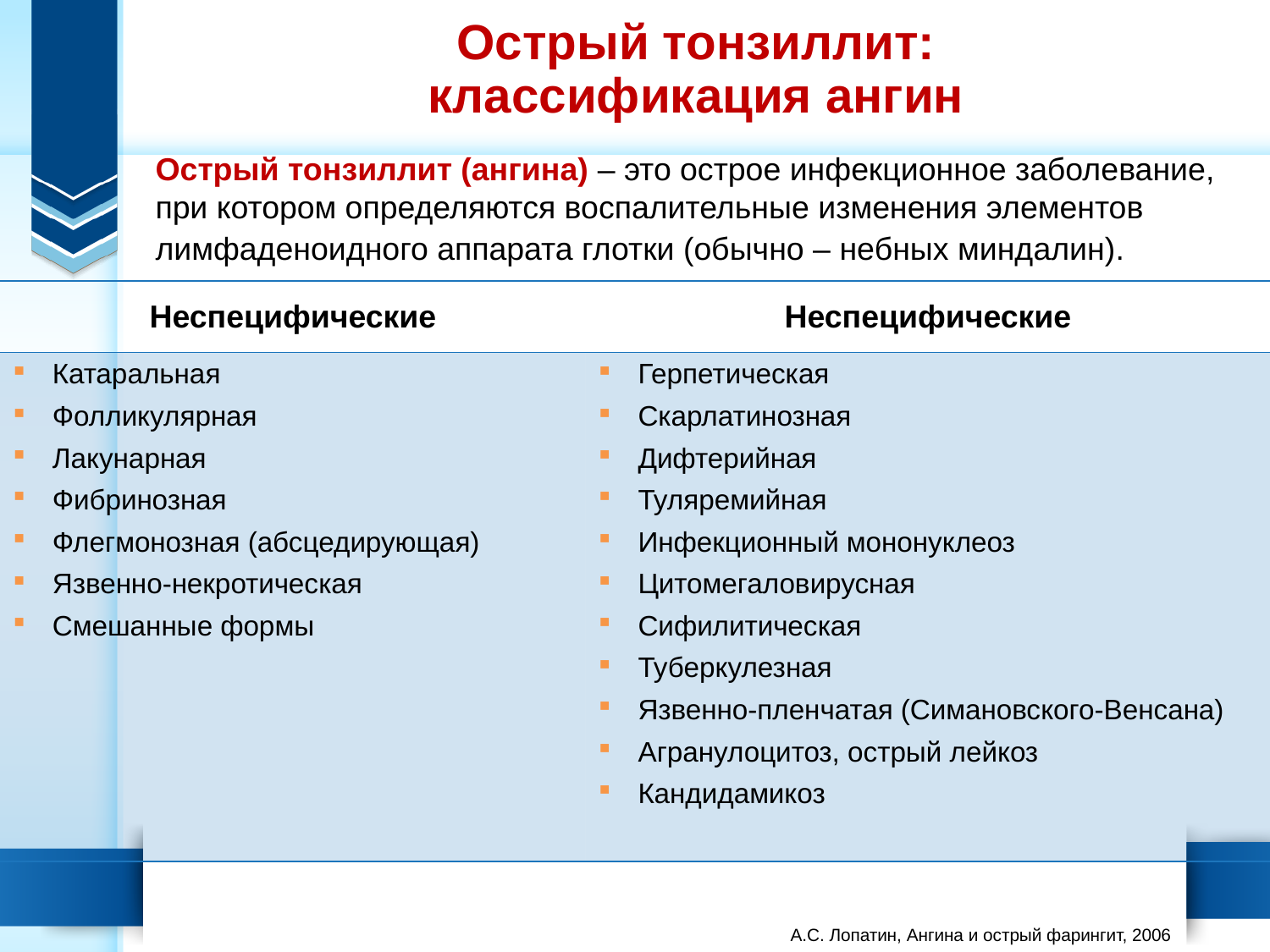

# Острый тонзиллит: классификация ангин

Острый тонзиллит (ангина) – это острое инфекционное заболевание, при котором определяются воспалительные изменения элементов лимфаденоидного аппарата глотки (обычно – небных миндалин).
| Неспецифические | Неспецифические |
| --- | --- |
| Катаральная Фолликулярная Лакунарная Фибринозная Флегмонозная (абсцедирующая) Язвенно-некротическая Смешанные формы | Герпетическая Скарлатинозная Дифтерийная Туляремийная Инфекционный мононуклеоз Цитомегаловирусная Сифилитическая Туберкулезная Язвенно-пленчатая (Симановского-Венсана) Агранулоцитоз, острый лейкоз Кандидамикоз |

А.С. Лопатин, Ангина и острый фарингит, 2006